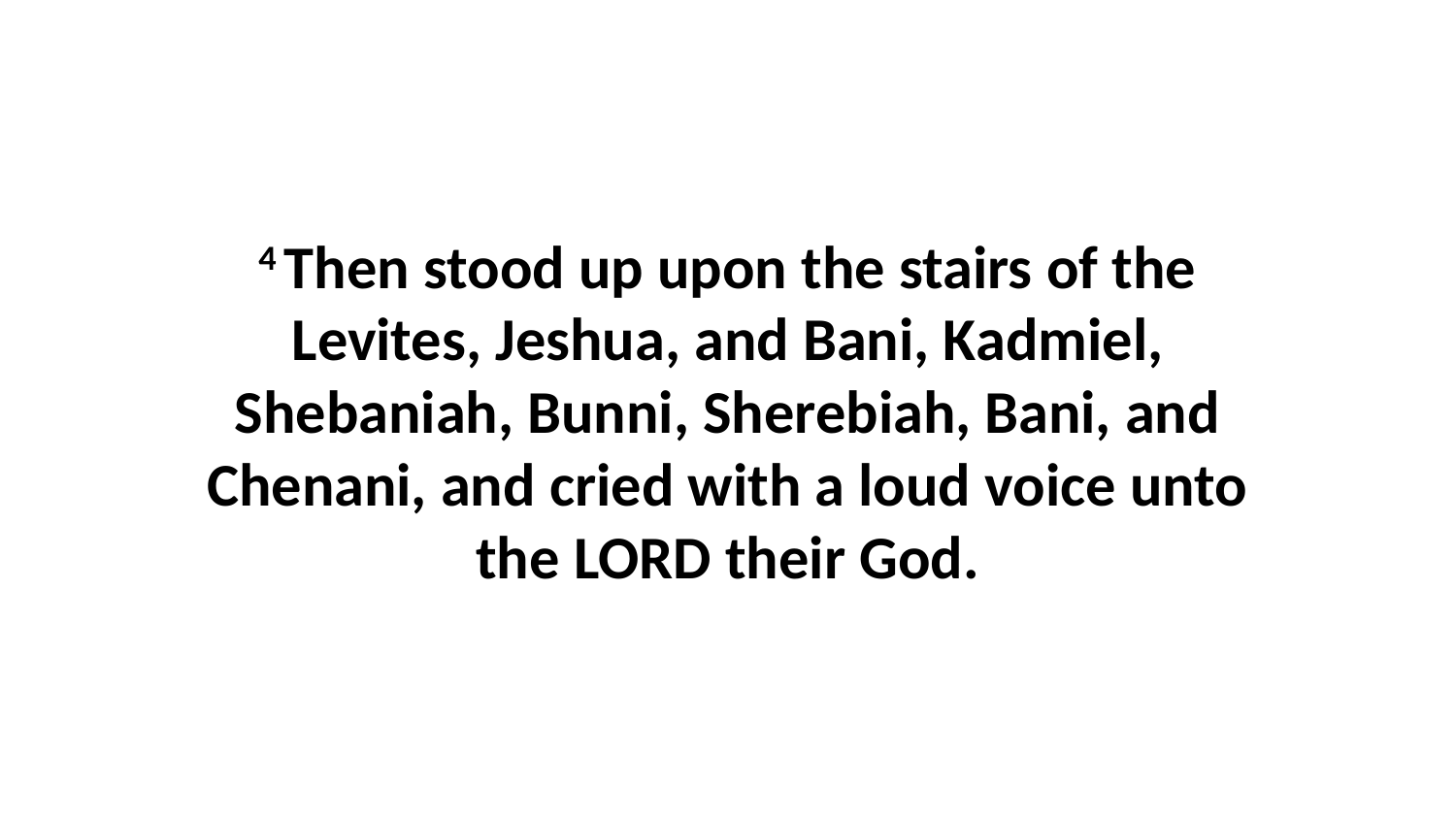

4 Then stood up upon the stairs of the Levites, Jeshua, and Bani, Kadmiel, Shebaniah, Bunni, Sherebiah, Bani, and Chenani, and cried with a loud voice unto the LORD their God.